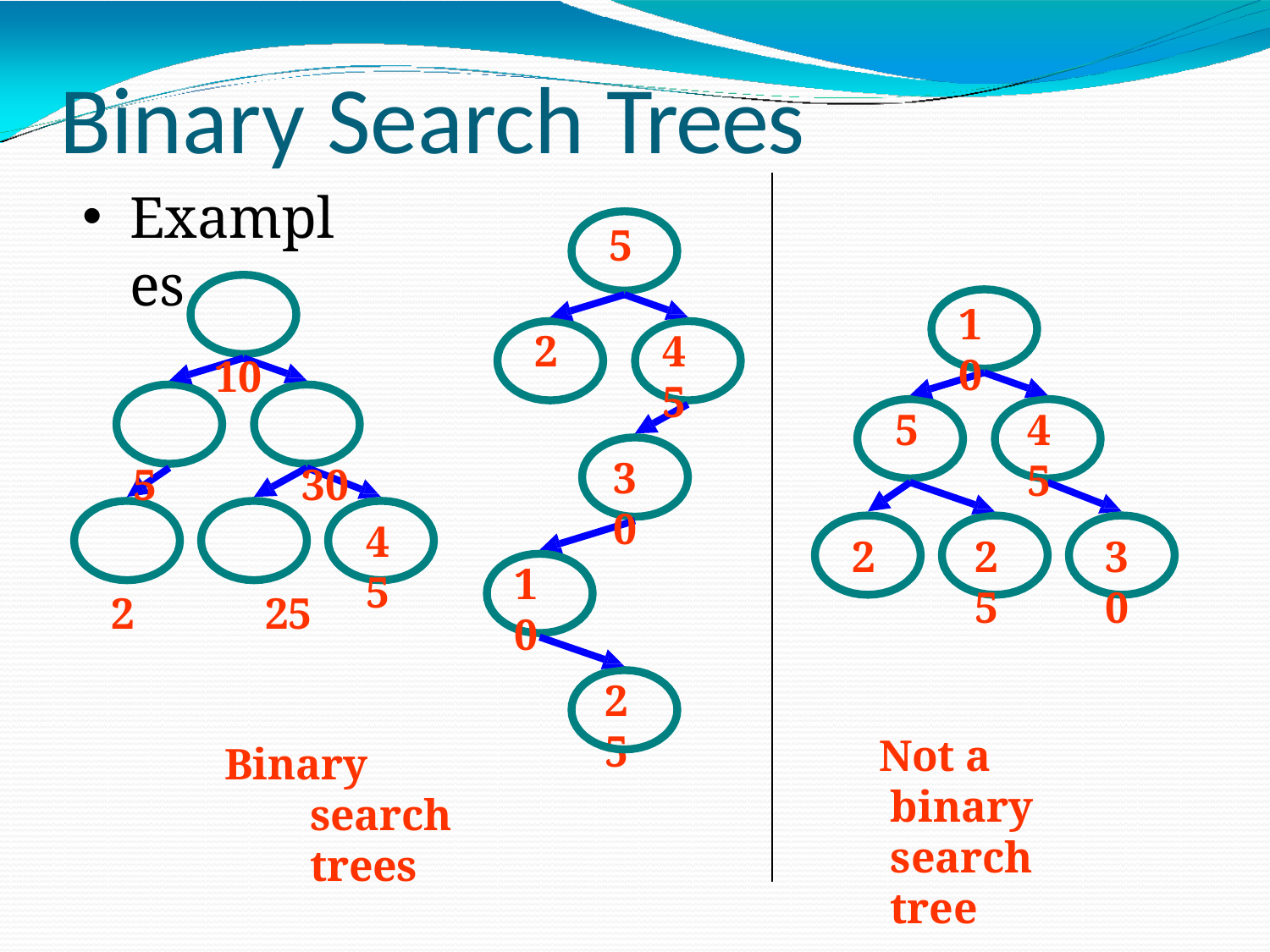

# Binary Search Trees

Examples
10

5	30

2	25

5

10

2
45

5
45

30

45

2
25
30

10

25
Not a binary  search tree
Binary search  trees